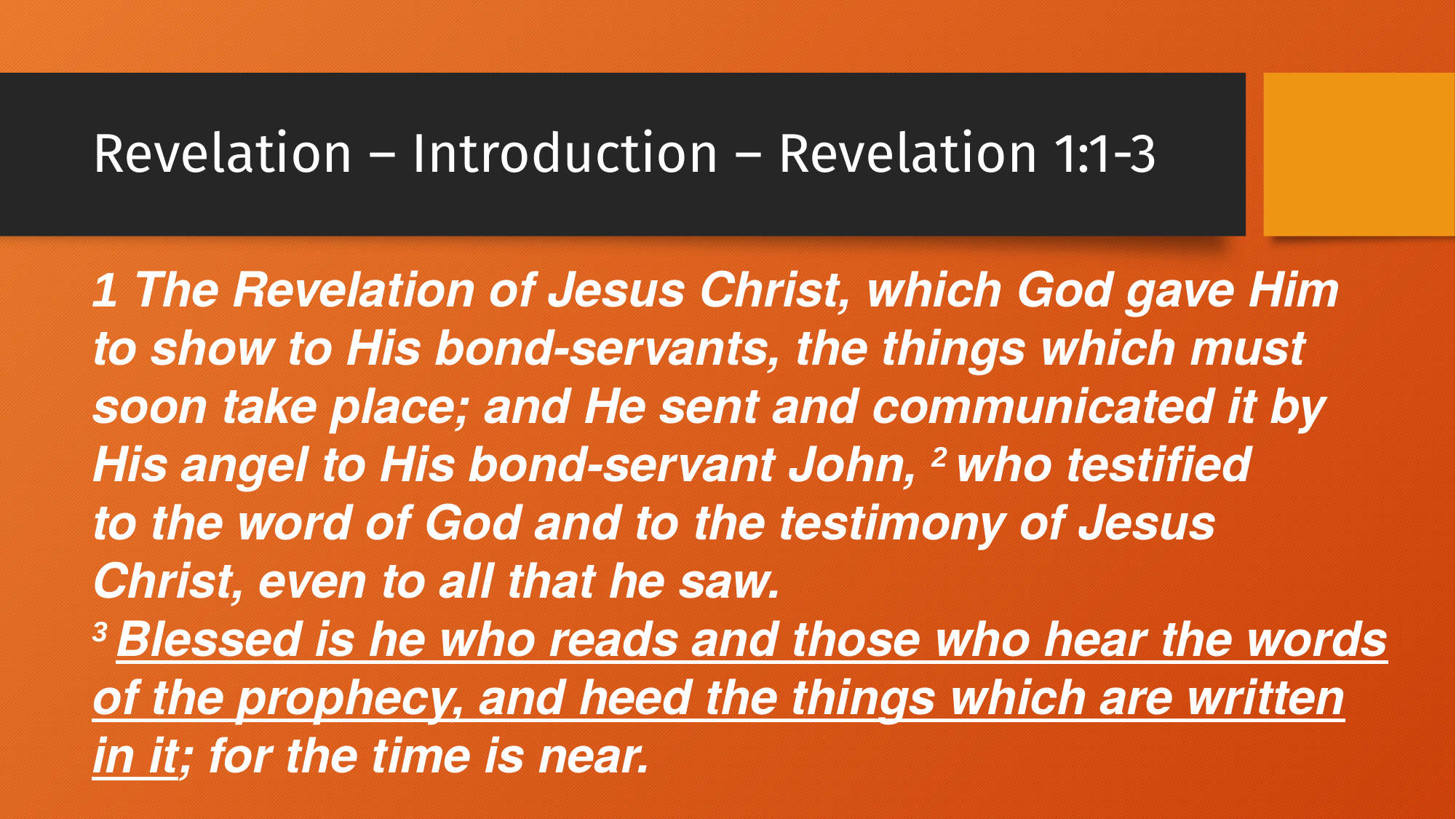

# Revelation – Introduction – Revelation 1:1-3
1 The Revelation of Jesus Christ, which God gave Him to show to His bond-servants, the things which must soon take place; and He sent and communicated it by His angel to His bond-servant John, 2 who testified to the word of God and to the testimony of Jesus Christ, even to all that he saw.
3 Blessed is he who reads and those who hear the words of the prophecy, and heed the things which are written in it; for the time is near.